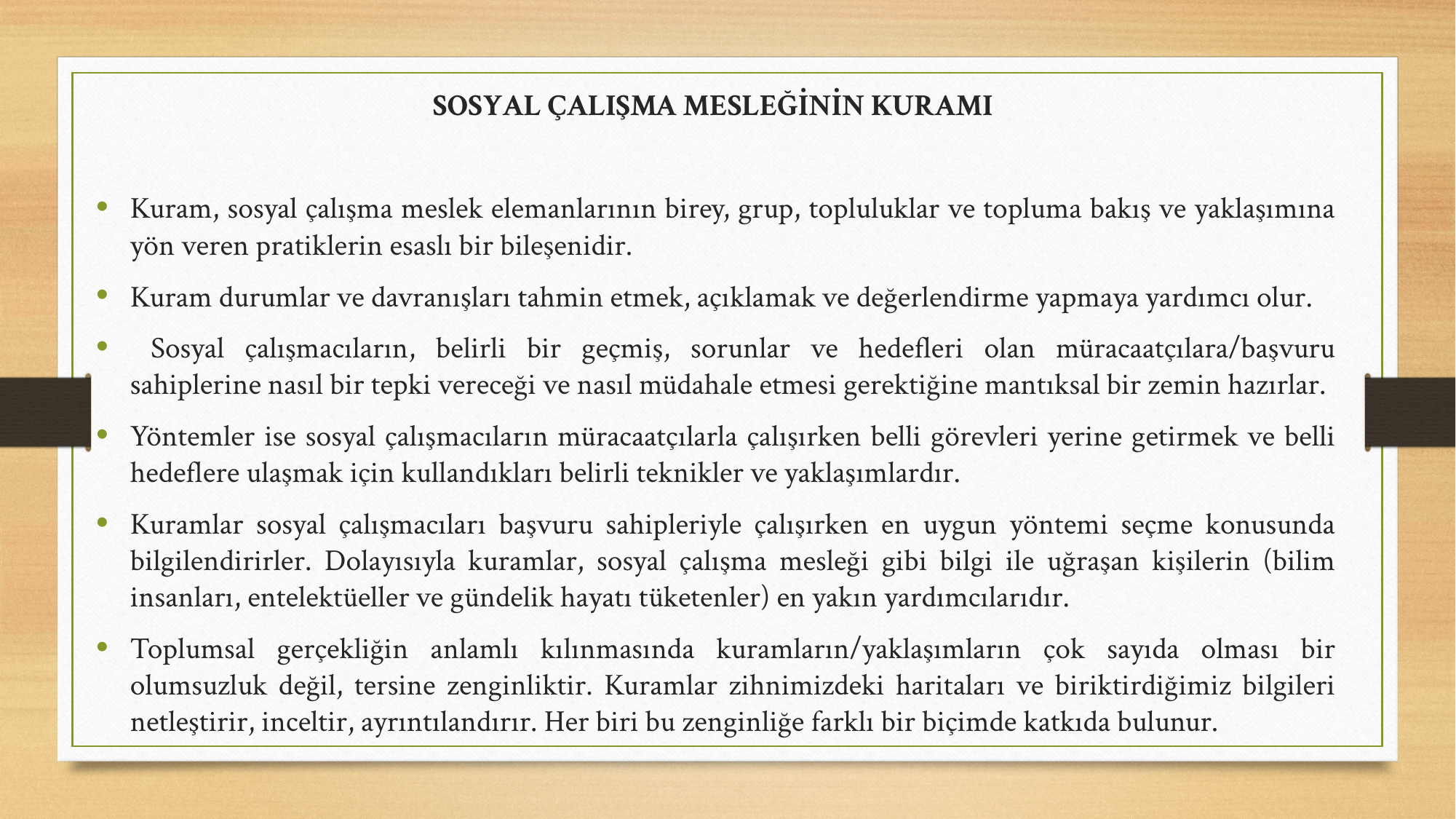

SOSYAL ÇALIŞMA MESLEĞİNİN KURAMI

Kuram, sosyal çalışma meslek elemanlarının birey, grup, topluluklar ve topluma bakış ve yaklaşımına yön veren pratiklerin esaslı bir bileşenidir.
Kuram durumlar ve davranışları tahmin etmek, açıklamak ve değerlendirme yapmaya yardımcı olur.
 Sosyal çalışmacıların, belirli bir geçmiş, sorunlar ve hedefleri olan müracaatçılara/başvuru sahiplerine nasıl bir tepki vereceği ve nasıl müdahale etmesi gerektiğine mantıksal bir zemin hazırlar.
Yöntemler ise sosyal çalışmacıların müracaatçılarla çalışırken belli görevleri yerine getirmek ve belli hedeflere ulaşmak için kullandıkları belirli teknikler ve yaklaşımlardır.
Kuramlar sosyal çalışmacıları başvuru sahipleriyle çalışırken en uygun yöntemi seçme konusunda bilgilendirirler. Dolayısıyla kuramlar, sosyal çalışma mesleği gibi bilgi ile uğraşan kişilerin (bilim insanları, entelektüeller ve gündelik hayatı tüketenler) en yakın yardımcılarıdır.
Toplumsal gerçekliğin anlamlı kılınmasında kuramların/yaklaşımların çok sayıda olması bir olumsuzluk değil, tersine zenginliktir. Kuramlar zihnimizdeki haritaları ve biriktirdiğimiz bilgileri netleştirir, inceltir, ayrıntılandırır. Her biri bu zenginliğe farklı bir biçimde katkıda bulunur.